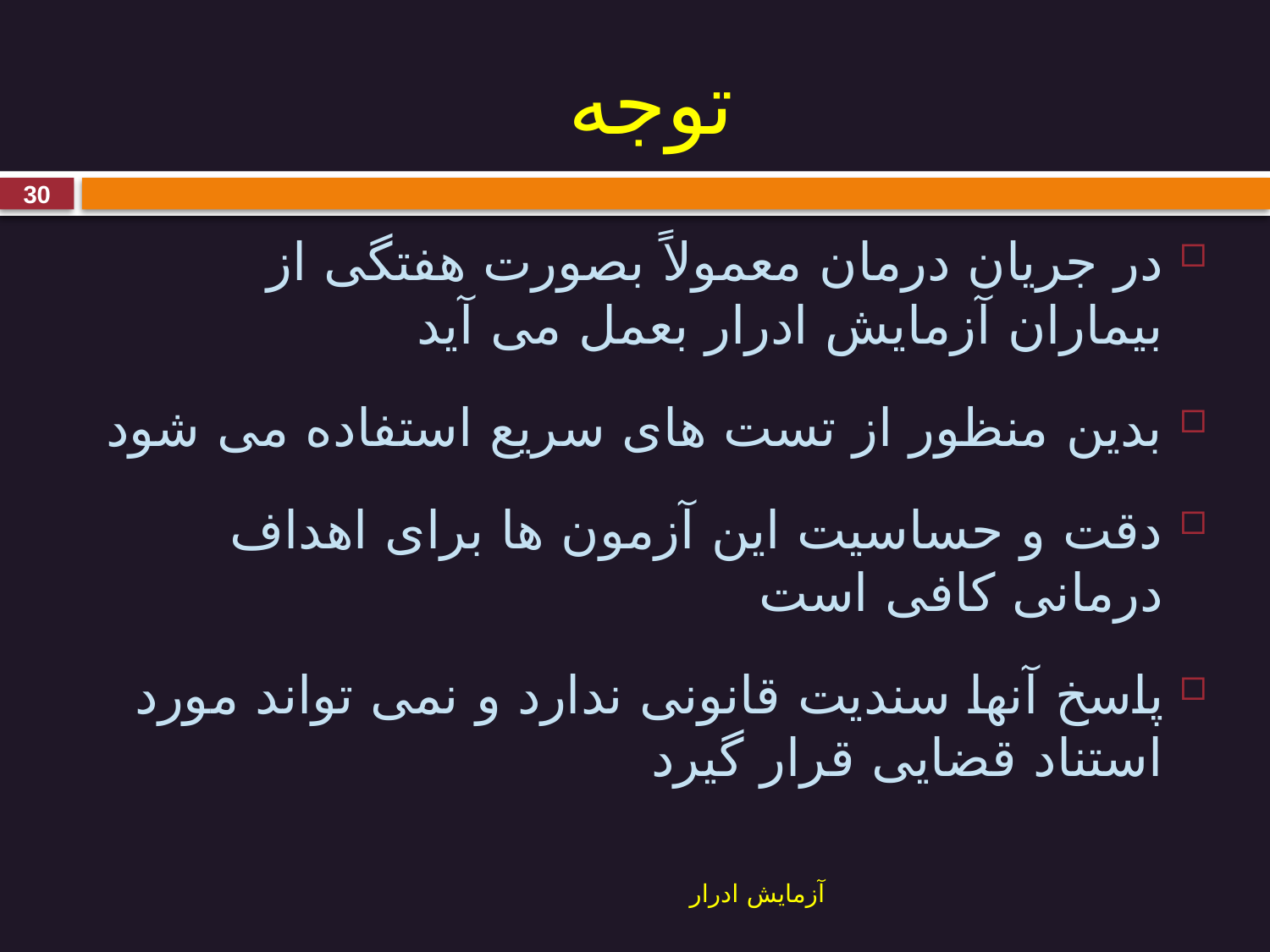

# توجه
30
در جریان درمان معمولاً بصورت هفتگی از بیماران آزمایش ادرار بعمل می آید
بدین منظور از تست های سریع استفاده می شود
دقت و حساسیت این آزمون ها برای اهداف درمانی کافی است
پاسخ آنها سندیت قانونی ندارد و نمی تواند مورد استناد قضایی قرار گیرد

آزمایش ادرار